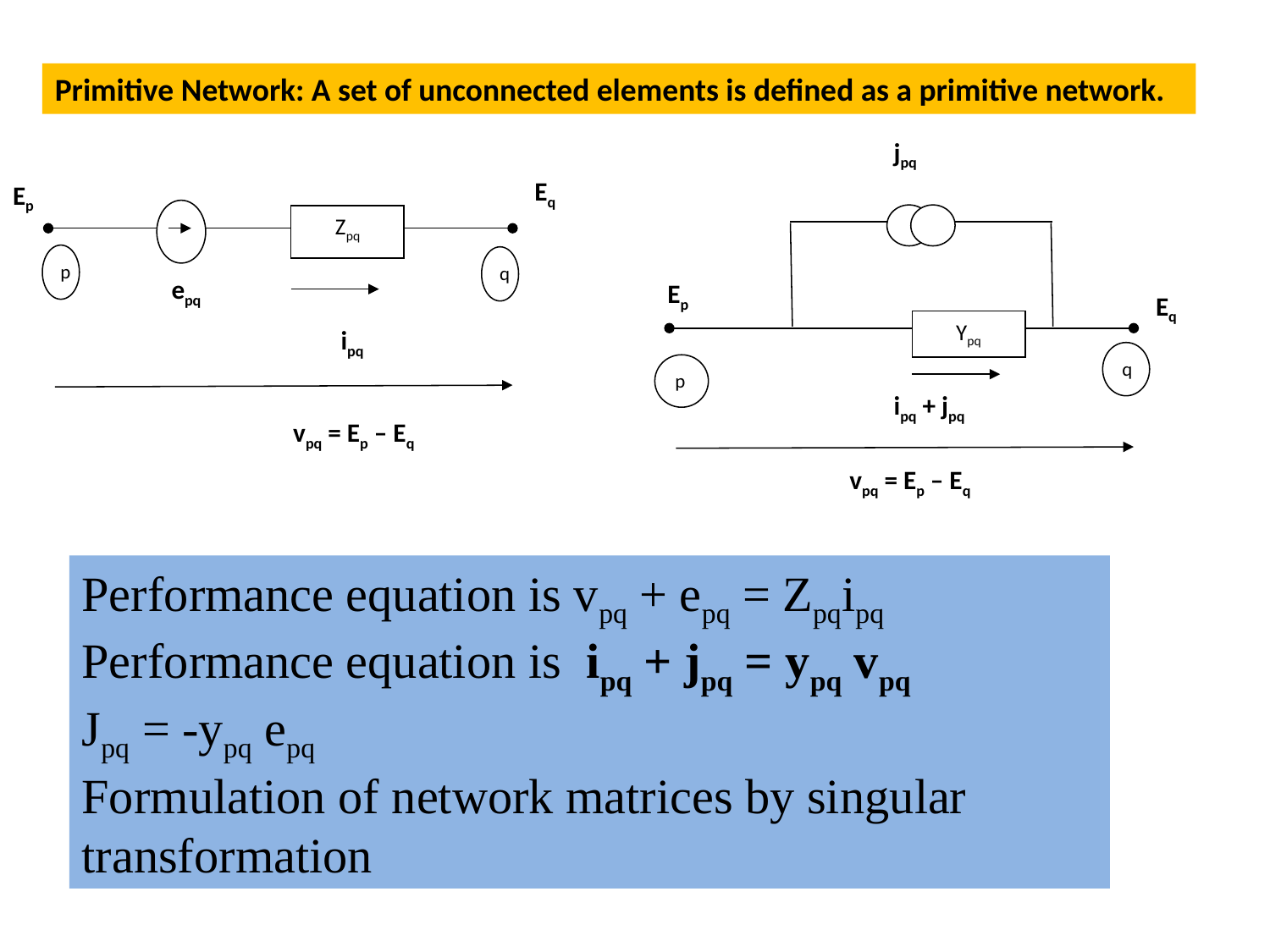

Primitive Network: A set of unconnected elements is defined as a primitive network.
jpq

Ep
Eq
Ypq
q
p
ipq + jpq
vpq = Ep – Eq
Eq
Ep

Zpq
p
q
epq
ipq
vpq = Ep – Eq
Performance equation is vpq + epq = Zpqipq
Performance equation is  ipq + jpq = ypq vpq
Jpq = -ypq epq
Formulation of network matrices by singular transformation